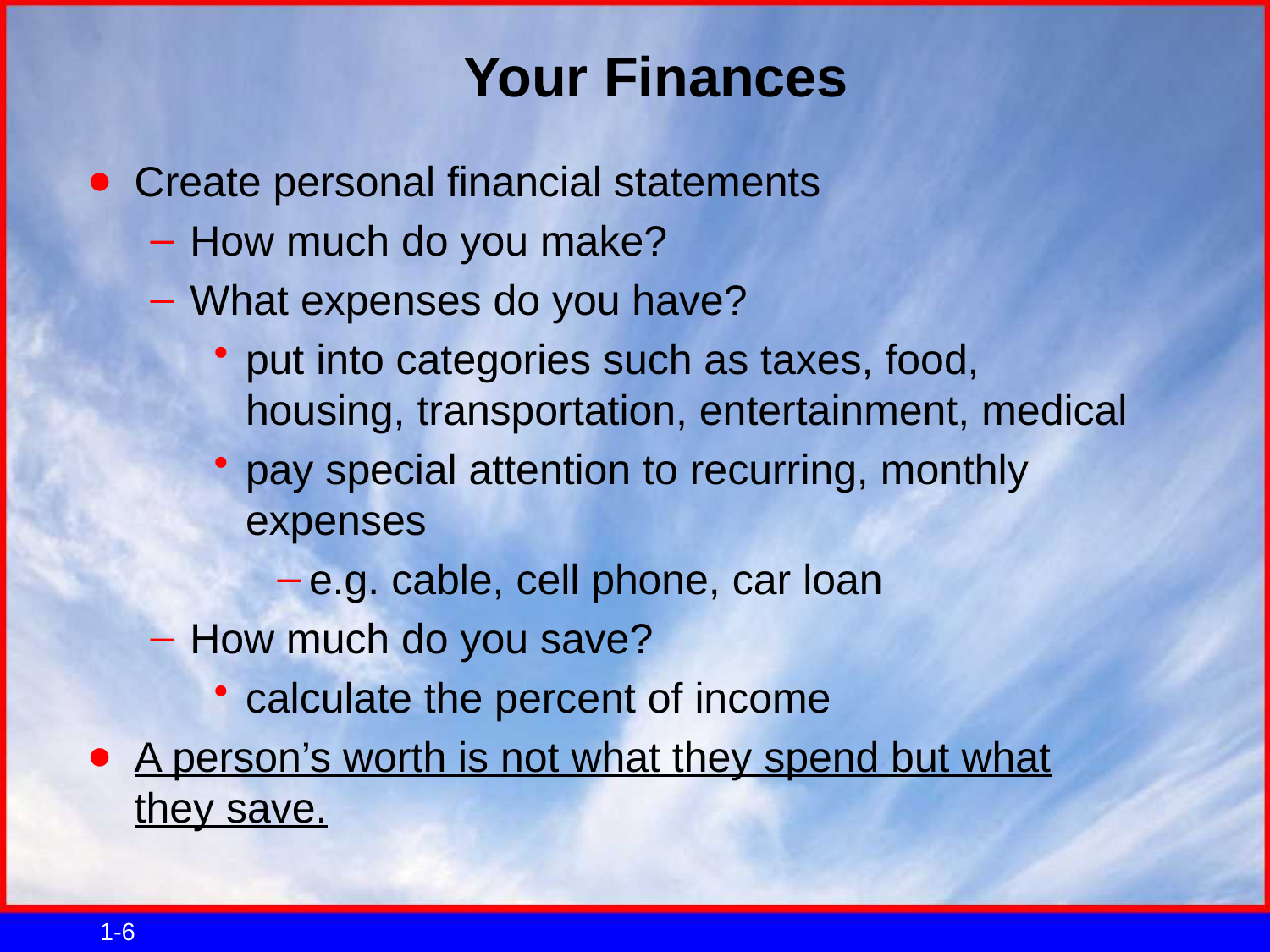

# Your Finances
Create personal financial statements
How much do you make?
What expenses do you have?
put into categories such as taxes, food, housing, transportation, entertainment, medical
pay special attention to recurring, monthly expenses
e.g. cable, cell phone, car loan
How much do you save?
calculate the percent of income
A person’s worth is not what they spend but what they save.

1-6